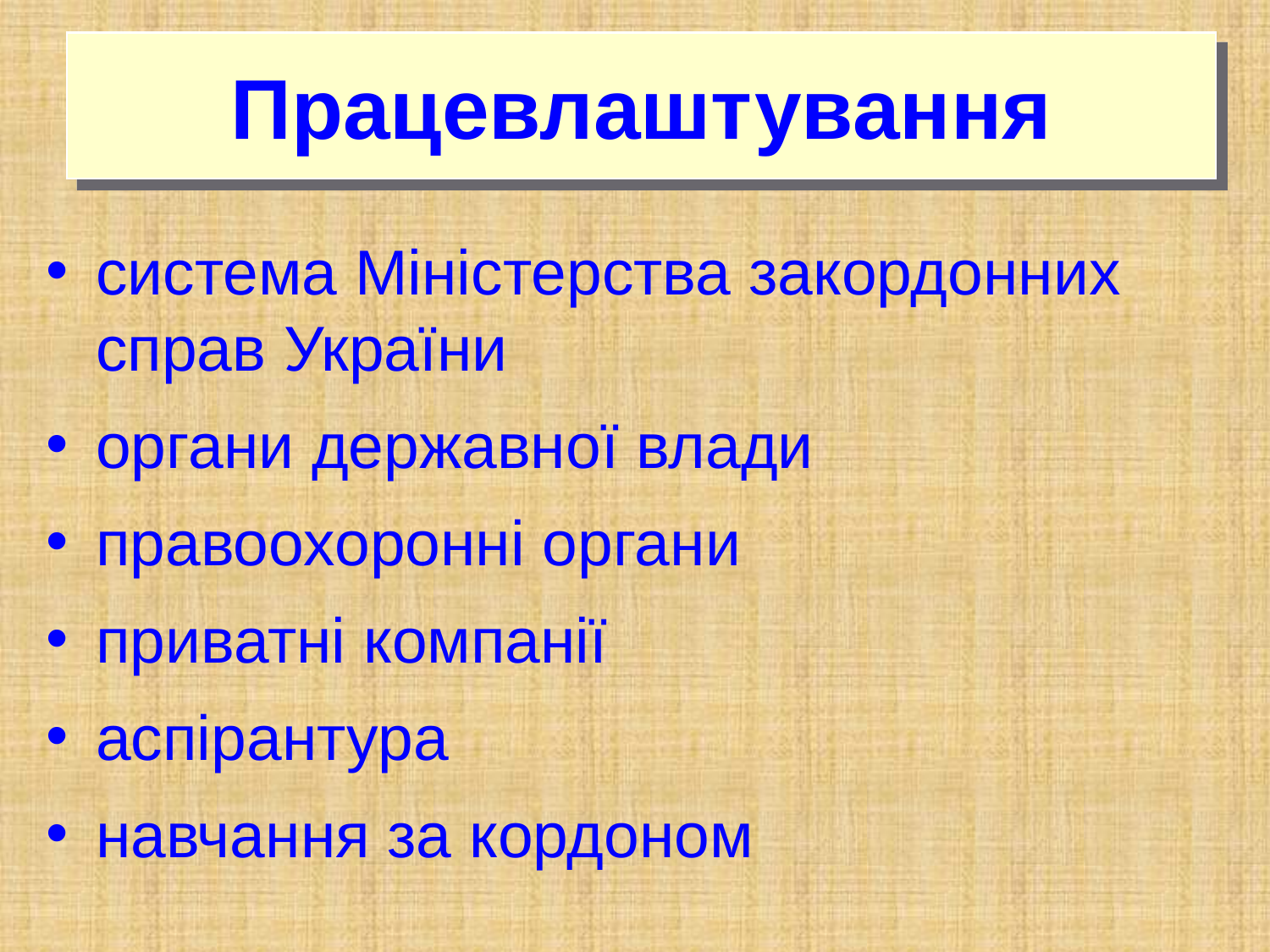

Працевлаштування
система Міністерства закордонних справ України
органи державної влади
правоохоронні органи
приватні компанії
аспірантура
навчання за кордоном